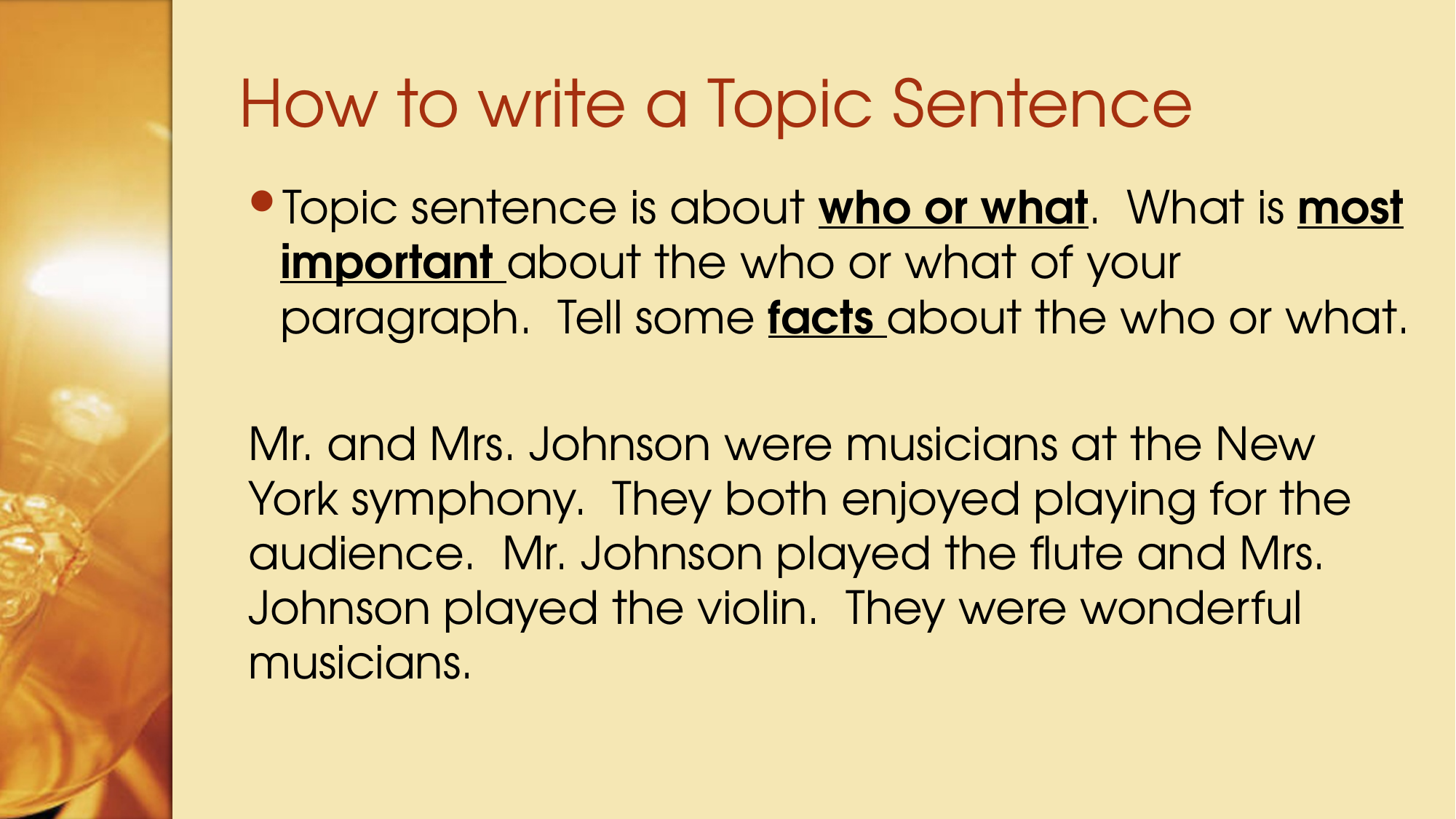

# How to write a Topic Sentence
Topic sentence is about who or what.  What is most important about the who or what of your paragraph.  Tell some facts about the who or what.

Mr. and Mrs. Johnson were musicians at the New York symphony.  They both enjoyed playing for the audience.  Mr. Johnson played the flute and Mrs. Johnson played the violin.  They were wonderful musicians.